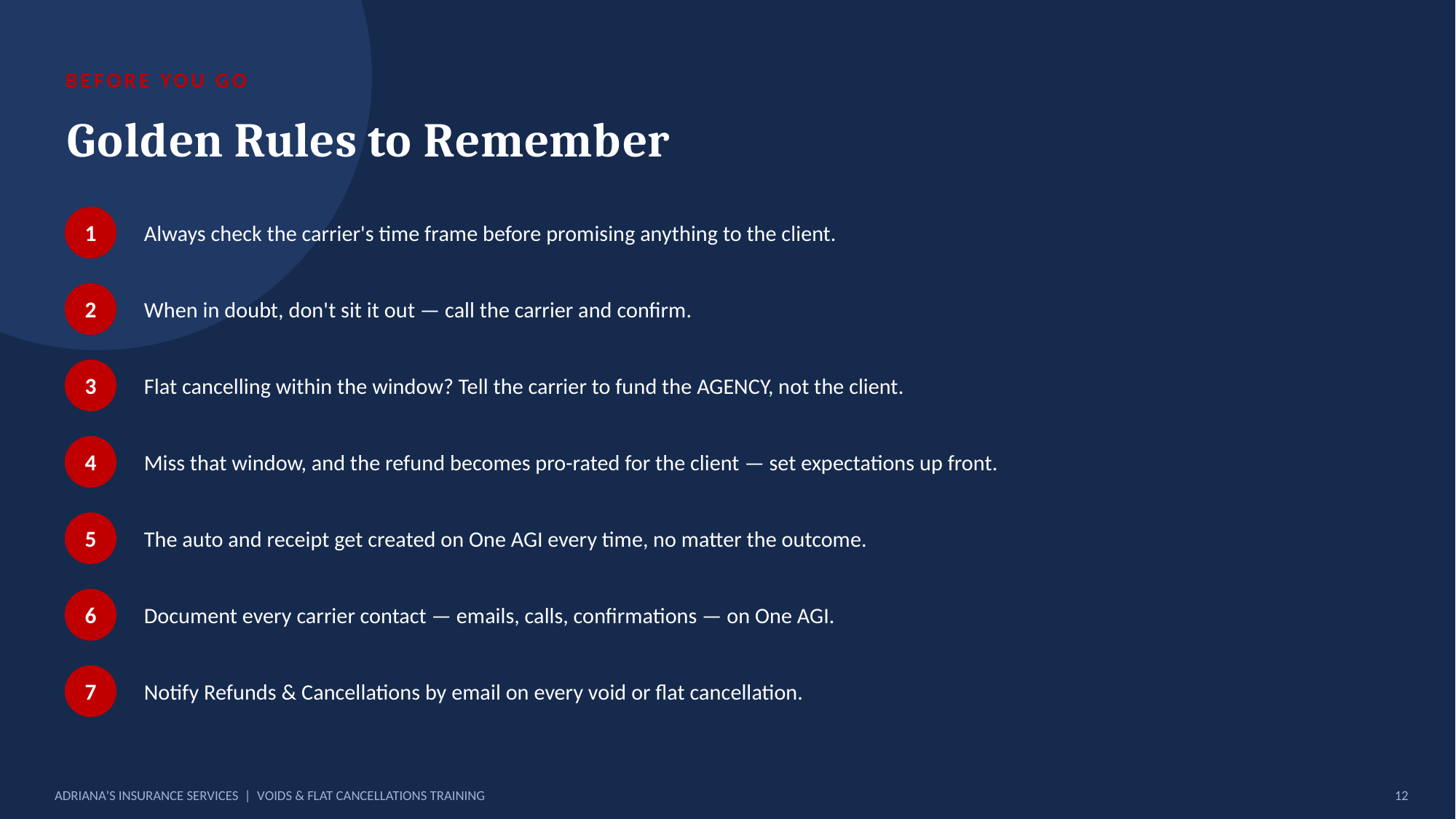

BEFORE YOU GO
Golden Rules to Remember
Always check the carrier's time frame before promising anything to the client.

1
When in doubt, don't sit it out — call the carrier and confirm.

2
Flat cancelling within the window? Tell the carrier to fund the AGENCY, not the client.

3
Miss that window, and the refund becomes pro-rated for the client — set expectations up front.

4
The auto and receipt get created on One AGI every time, no matter the outcome.

5
Document every carrier contact — emails, calls, confirmations — on One AGI.

6
Notify Refunds & Cancellations by email on every void or flat cancellation.

7
ADRIANA'S INSURANCE SERVICES  |  VOIDS & FLAT CANCELLATIONS TRAINING
12